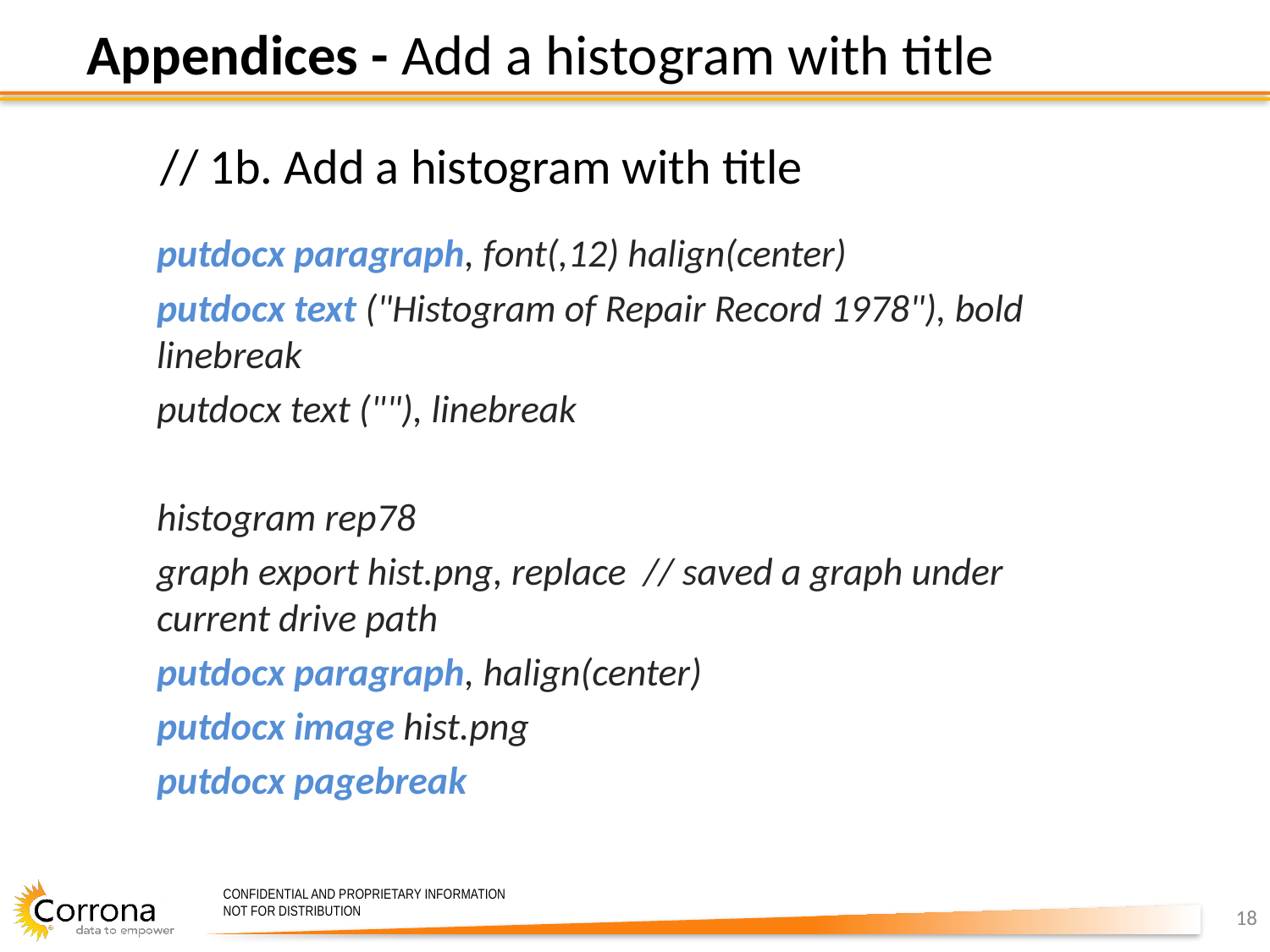

Appendices - Add a histogram with title

// 1b. Add a histogram with title
putdocx paragraph, font(,12) halign(center)
putdocx text ("Histogram of Repair Record 1978"), bold  linebreak
putdocx text (""), linebreak

histogram rep78
graph export hist.png, replace  // saved a graph under current drive path
putdocx paragraph, halign(center)
putdocx image hist.png
putdocx pagebreak
18